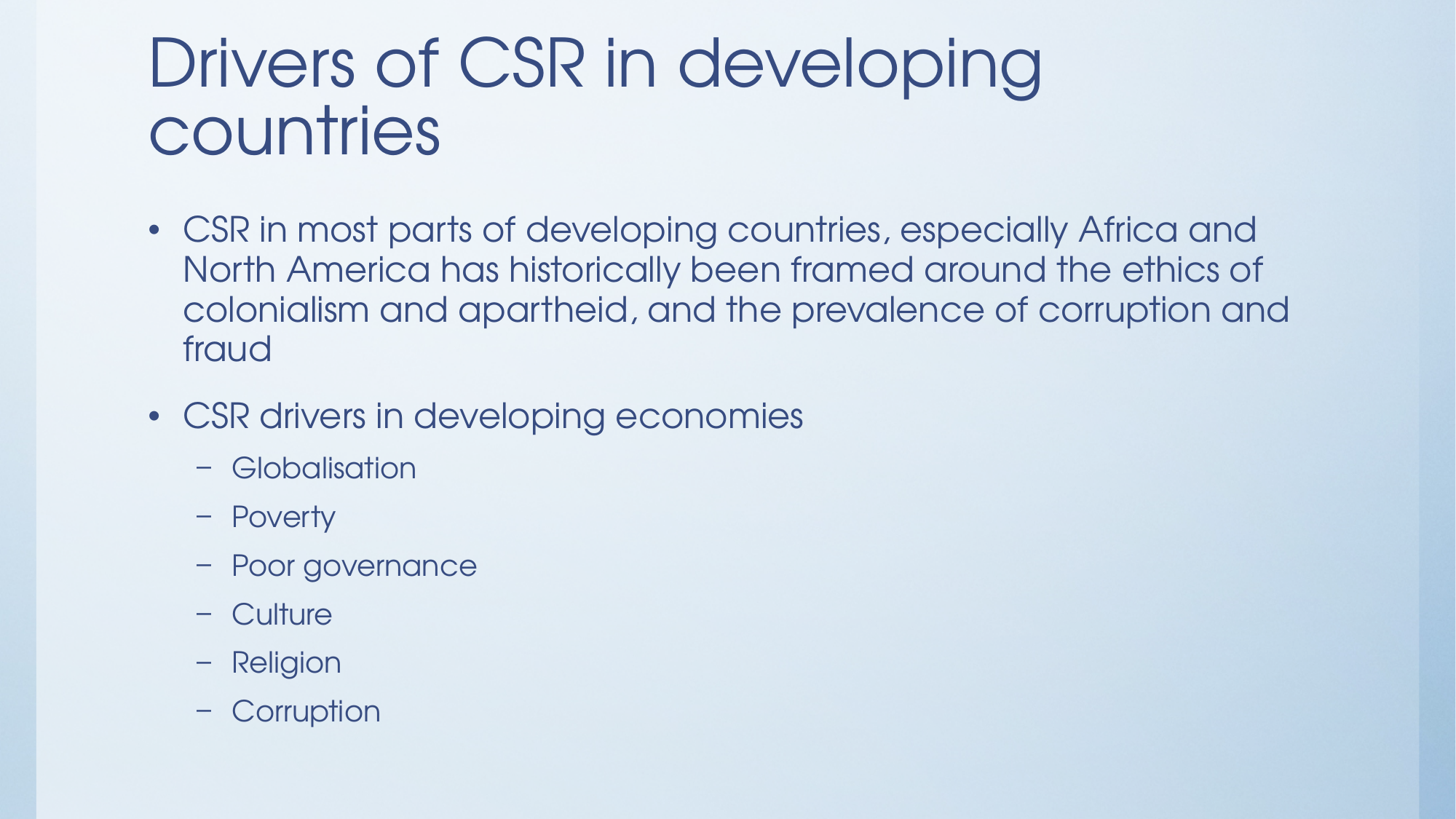

# Drivers of CSR in developing countries
CSR in most parts of developing countries, especially Africa and North America has historically been framed around the ethics of colonialism and apartheid, and the prevalence of corruption and fraud
CSR drivers in developing economies
Globalisation
Poverty
Poor governance
Culture
Religion
Corruption